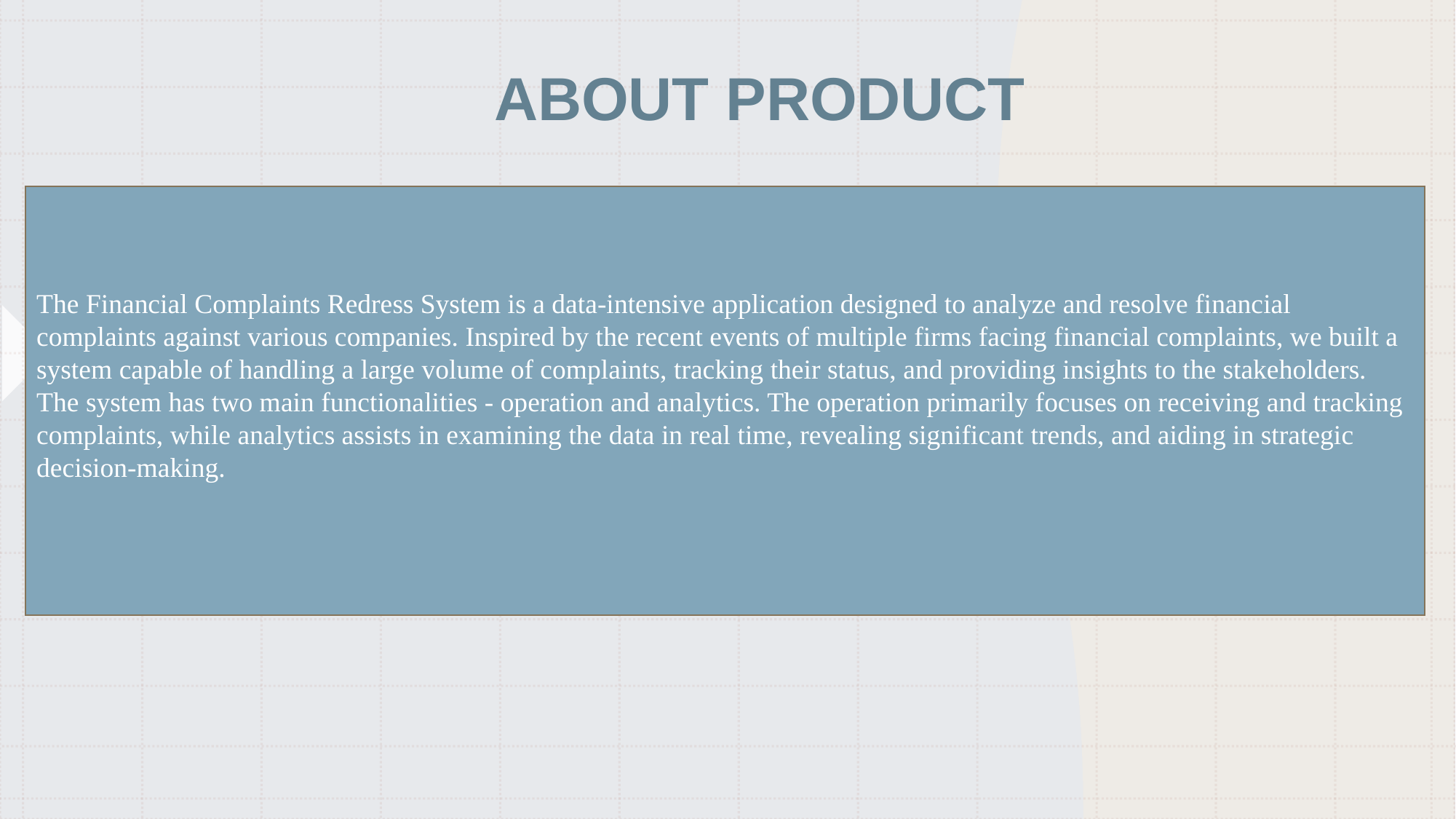

ABOUT PRODUCT

The Financial Complaints Redress System is a data-intensive application designed to analyze and resolve financial complaints against various companies. Inspired by the recent events of multiple firms facing financial complaints, we built a system capable of handling a large volume of complaints, tracking their status, and providing insights to the stakeholders. The system has two main functionalities - operation and analytics. The operation primarily focuses on receiving and tracking complaints, while analytics assists in examining the data in real time, revealing significant trends, and aiding in strategic decision-making.